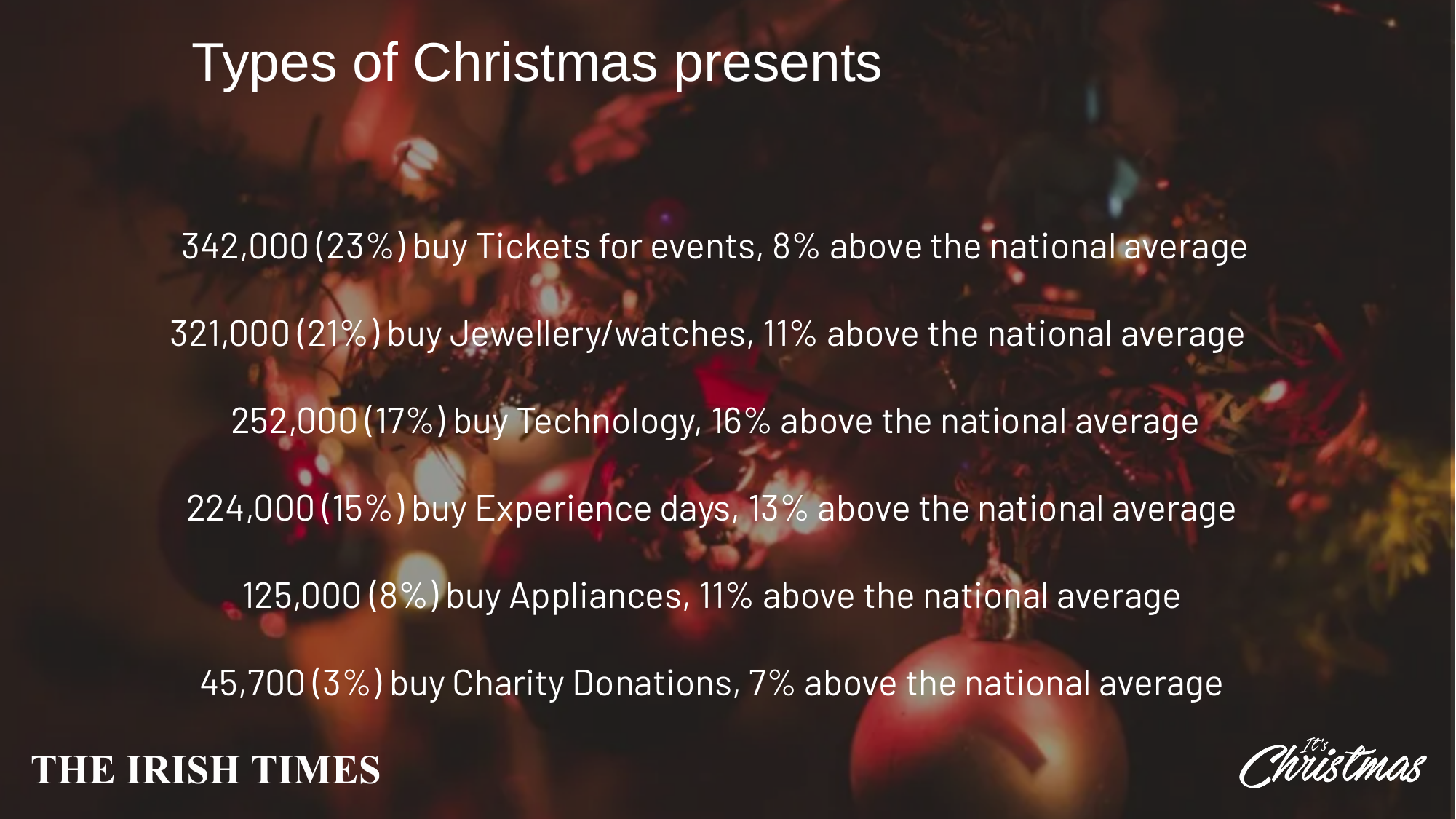

Types of Christmas presents
342,000 (23%) buy Tickets for events, 8% above the national average

321,000 (21%) buy Jewellery/watches, 11% above the national average

252,000 (17%) buy Technology, 16% above the national average

224,000 (15%) buy Experience days, 13% above the national average

125,000 (8%) buy Appliances, 11% above the national average

45,700 (3%) buy Charity Donations, 7% above the national average